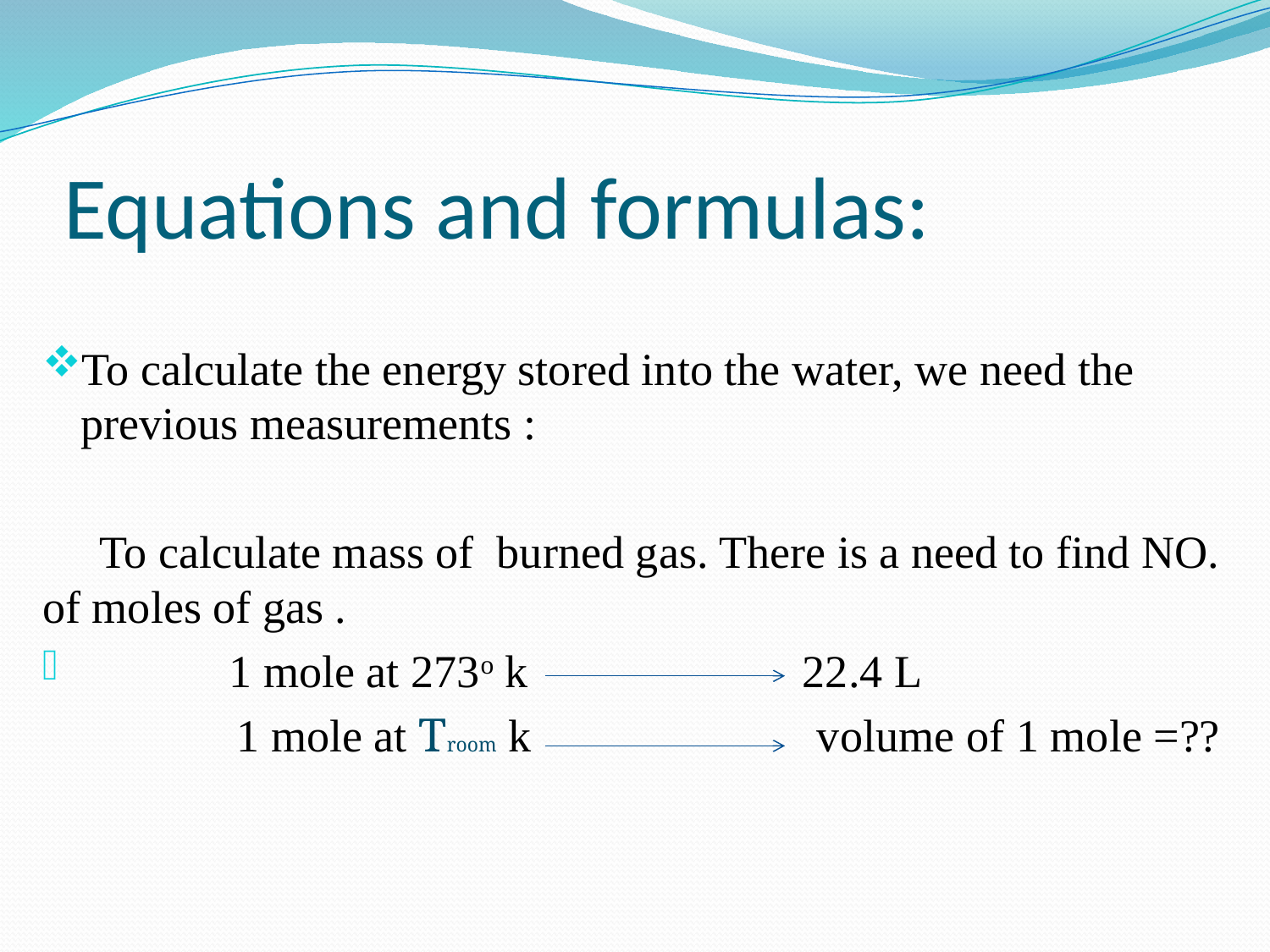

# Equations and formulas:

To calculate the energy stored into the water, we need the previous measurements :

     To calculate mass of  burned gas. There is a need to find NO. of moles of gas .
             1 mole at 273o k                        22.4 L
                 1 mole at Troom k                         volume of 1 mole =??